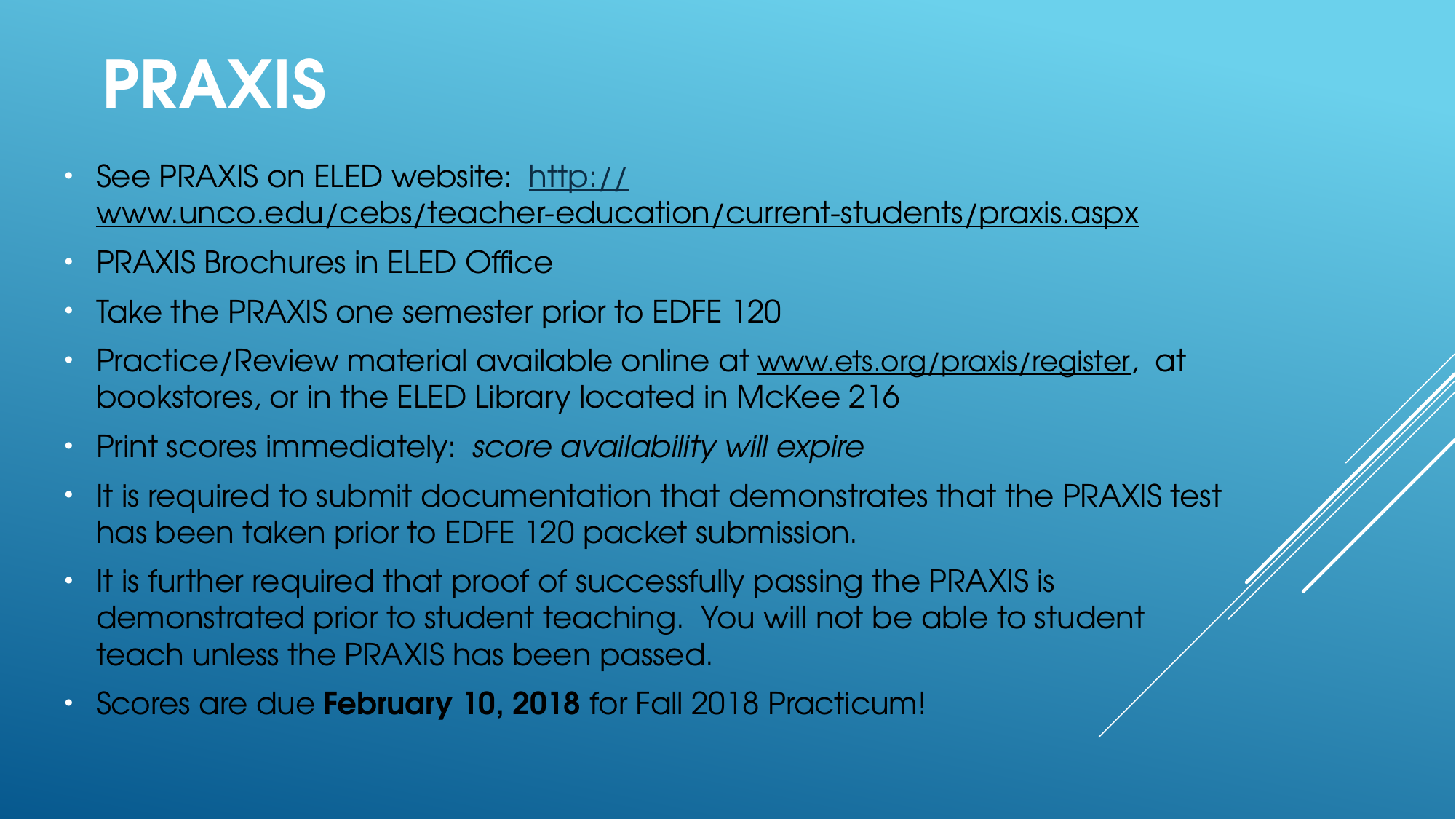

# PRAXIS
See PRAXIS on ELED website:  http://www.unco.edu/cebs/teacher-education/current-students/praxis.aspx
PRAXIS Brochures in ELED Office
Take the PRAXIS one semester prior to EDFE 120
Practice/Review material available online at www.ets.org/praxis/register,  at bookstores, or in the ELED Library located in McKee 216
Print scores immediately:  score availability will expire
It is required to submit documentation that demonstrates that the PRAXIS test has been taken prior to EDFE 120 packet submission.
It is further required that proof of successfully passing the PRAXIS is demonstrated prior to student teaching.  You will not be able to student teach unless the PRAXIS has been passed.
Scores are due February 10, 2018 for Fall 2018 Practicum!